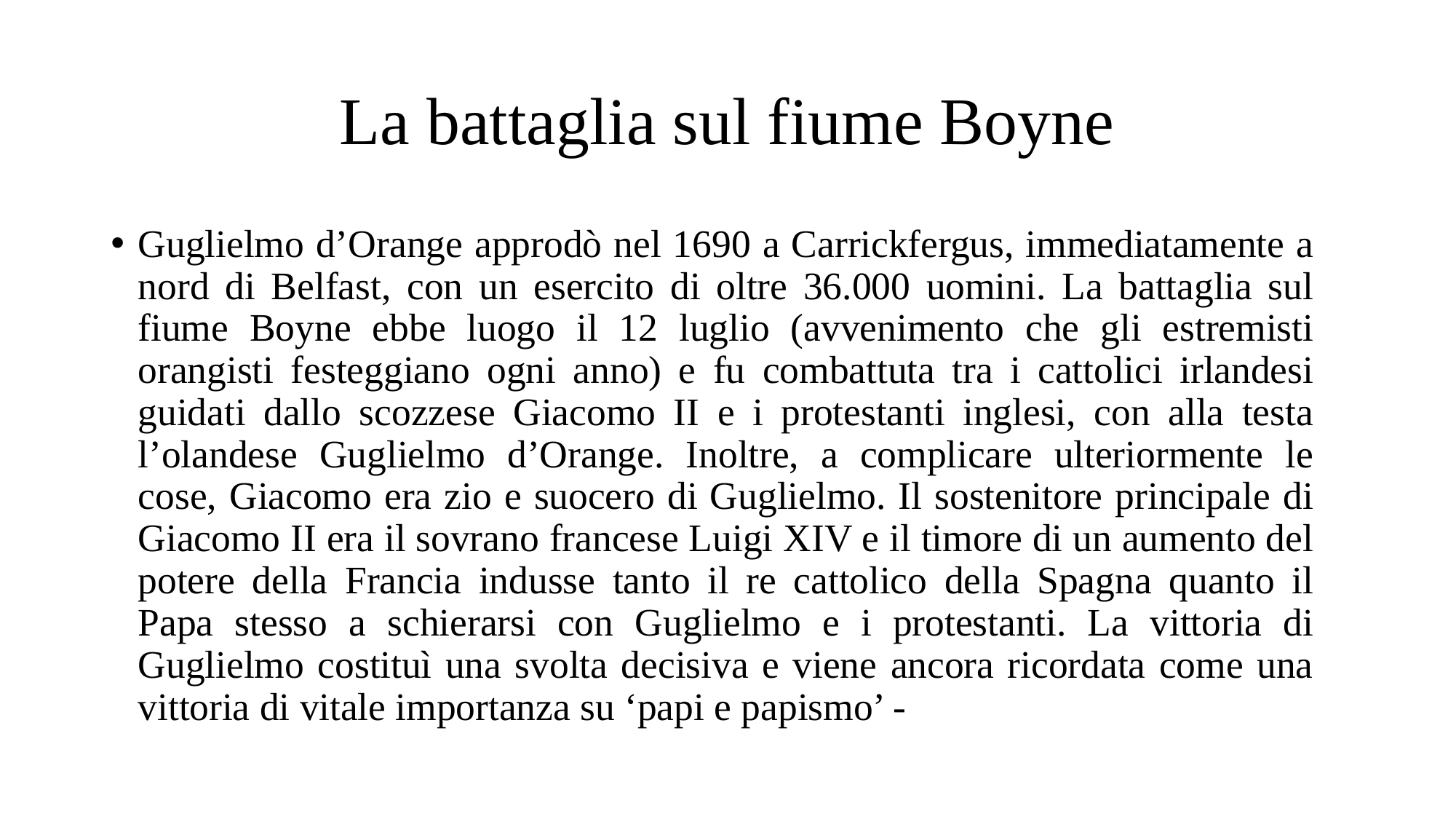

# La battaglia sul fiume Boyne

Guglielmo d’Orange approdò nel 1690 a Carrickfergus, immediatamente a nord di Belfast, con un esercito di oltre 36.000 uomini. La battaglia sul fiume Boyne ebbe luogo il 12 luglio (avvenimento che gli estremisti orangisti festeggiano ogni anno) e fu combattuta tra i cattolici irlandesi guidati dallo scozzese Giacomo II e i protestanti inglesi, con alla testa l’olandese Guglielmo d’Orange. Inoltre, a complicare ulteriormente le cose, Giacomo era zio e suocero di Guglielmo. Il sostenitore principale di Giacomo II era il sovrano francese Luigi XIV e il timore di un aumento del potere della Francia indusse tanto il re cattolico della Spagna quanto il Papa stesso a schierarsi con Guglielmo e i protestanti. La vittoria di Guglielmo costituì una svolta decisiva e viene ancora ricordata come una vittoria di vitale importanza su ‘papi e papismo’ -